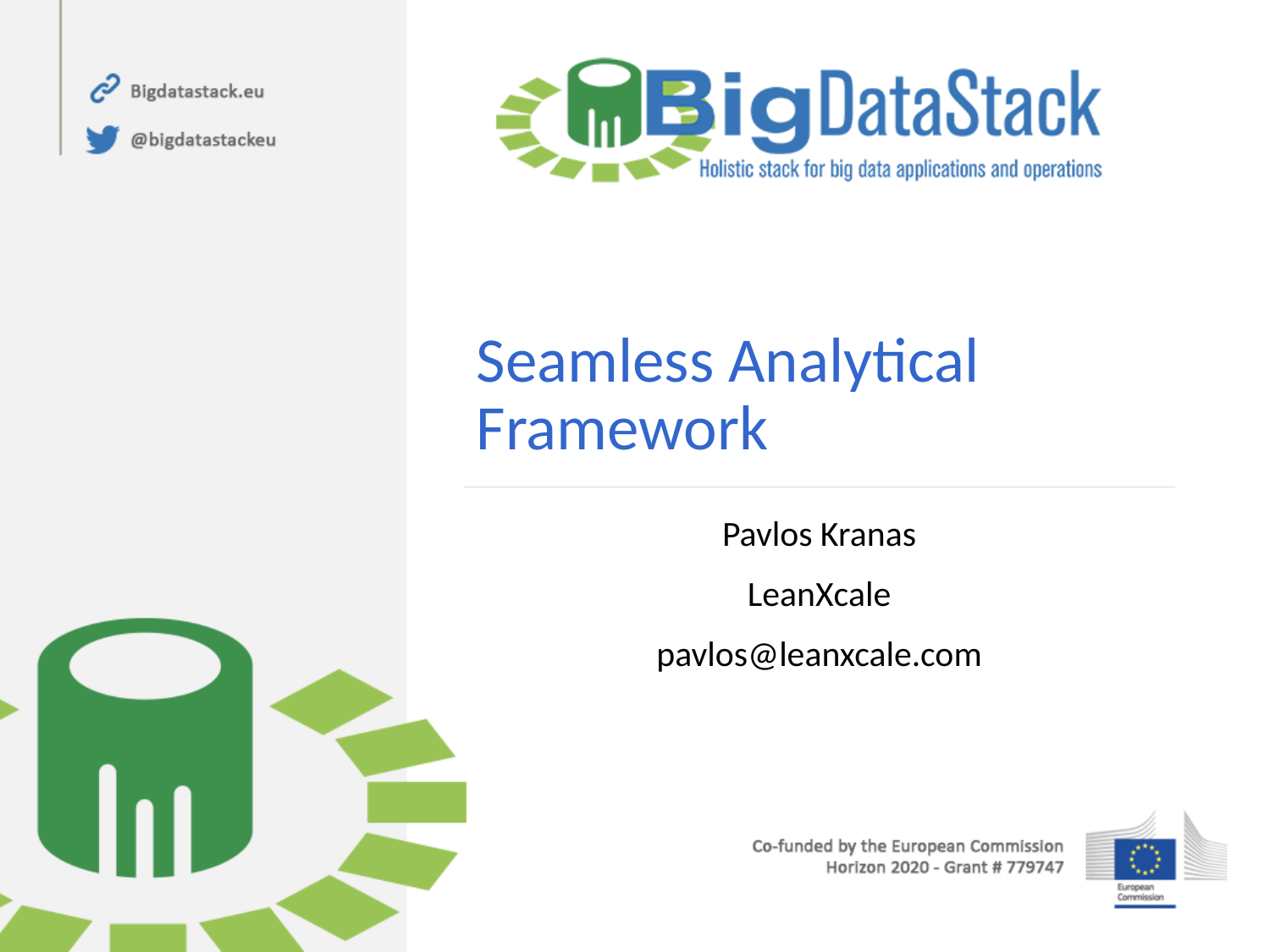

# Seamless Analytical Framework
Pavlos Kranas
LeanXcale
pavlos@leanxcale.com